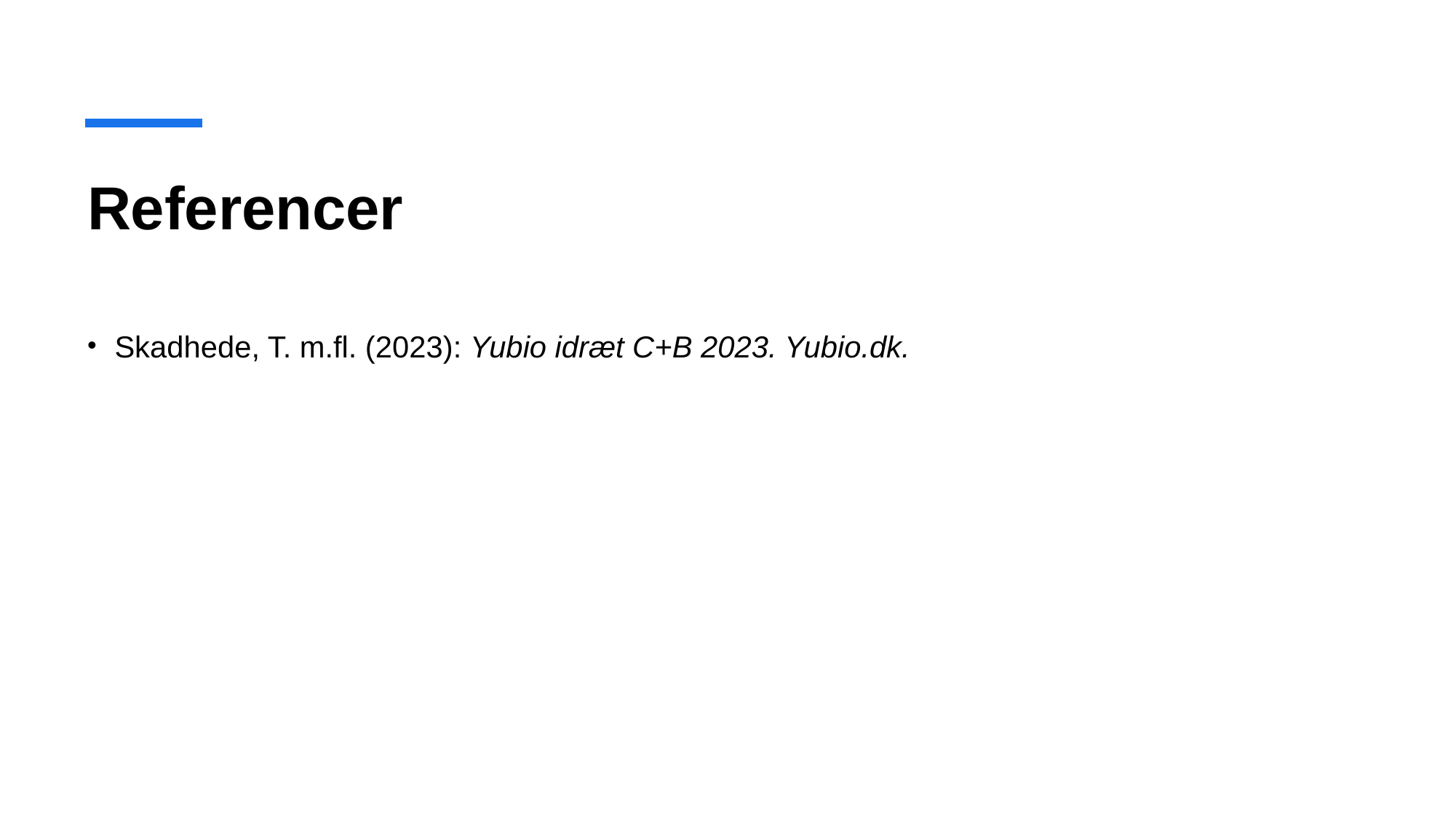

# Referencer
Skadhede, T. m.fl. (2023): Yubio idræt C+B 2023. Yubio.dk.